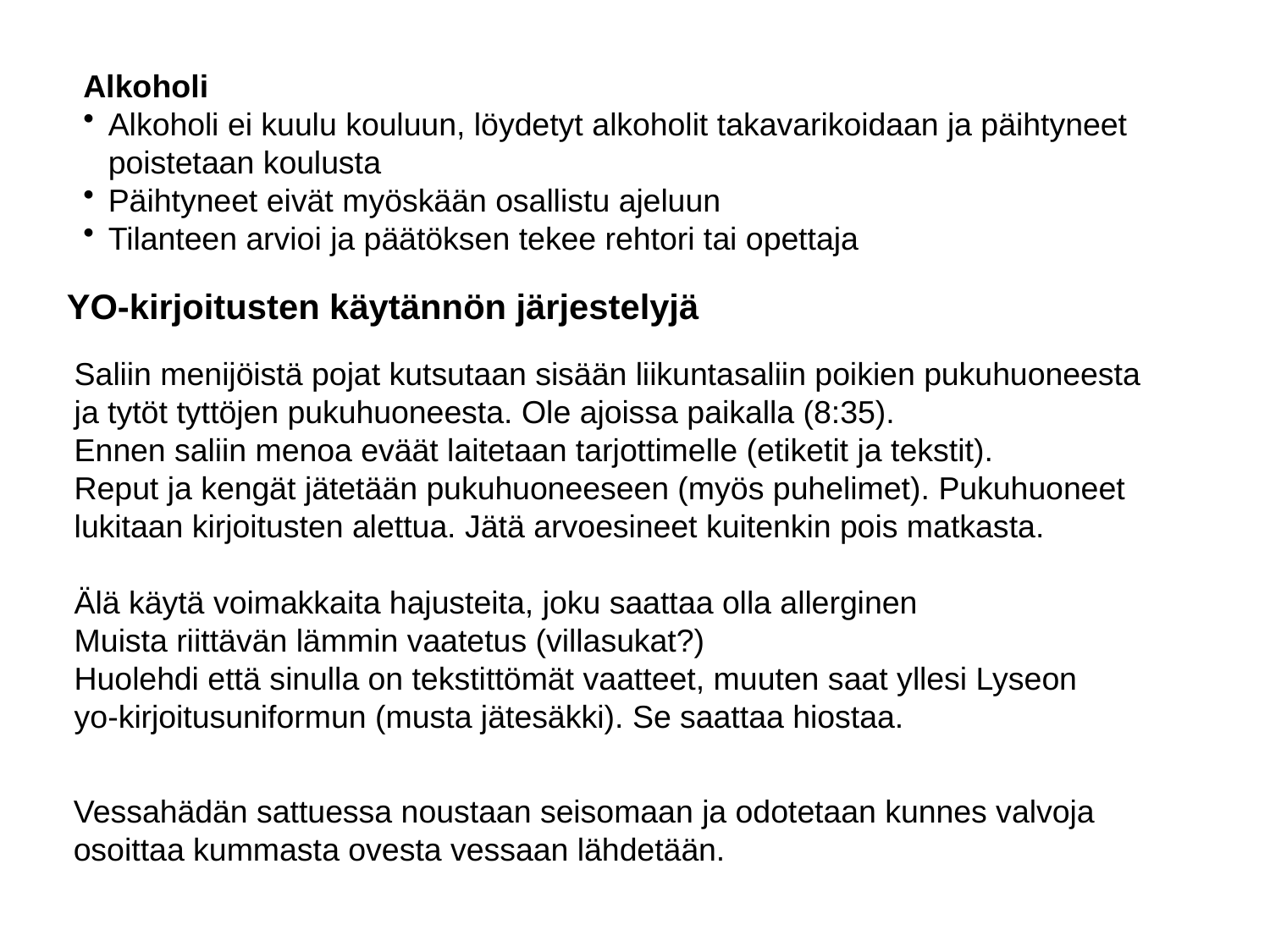

Alkoholi
Alkoholi ei kuulu kouluun, löydetyt alkoholit takavarikoidaan ja päihtyneet
poistetaan koulusta
Päihtyneet eivät myöskään osallistu ajeluun
Tilanteen arvioi ja päätöksen tekee rehtori tai opettaja
YO-kirjoitusten käytännön järjestelyjä
Saliin menijöistä pojat kutsutaan sisään liikuntasaliin poikien pukuhuoneesta
ja tytöt tyttöjen pukuhuoneesta. Ole ajoissa paikalla (8:35).
Ennen saliin menoa eväät laitetaan tarjottimelle (etiketit ja tekstit).
Reput ja kengät jätetään pukuhuoneeseen (myös puhelimet). Pukuhuoneet
lukitaan kirjoitusten alettua. Jätä arvoesineet kuitenkin pois matkasta.

Älä käytä voimakkaita hajusteita, joku saattaa olla allerginen
Muista riittävän lämmin vaatetus (villasukat?)
Huolehdi että sinulla on tekstittömät vaatteet, muuten saat yllesi Lyseon
yo-kirjoitusuniformun (musta jätesäkki). Se saattaa hiostaa.

Vessahädän sattuessa noustaan seisomaan ja odotetaan kunnes valvoja
osoittaa kummasta ovesta vessaan lähdetään.